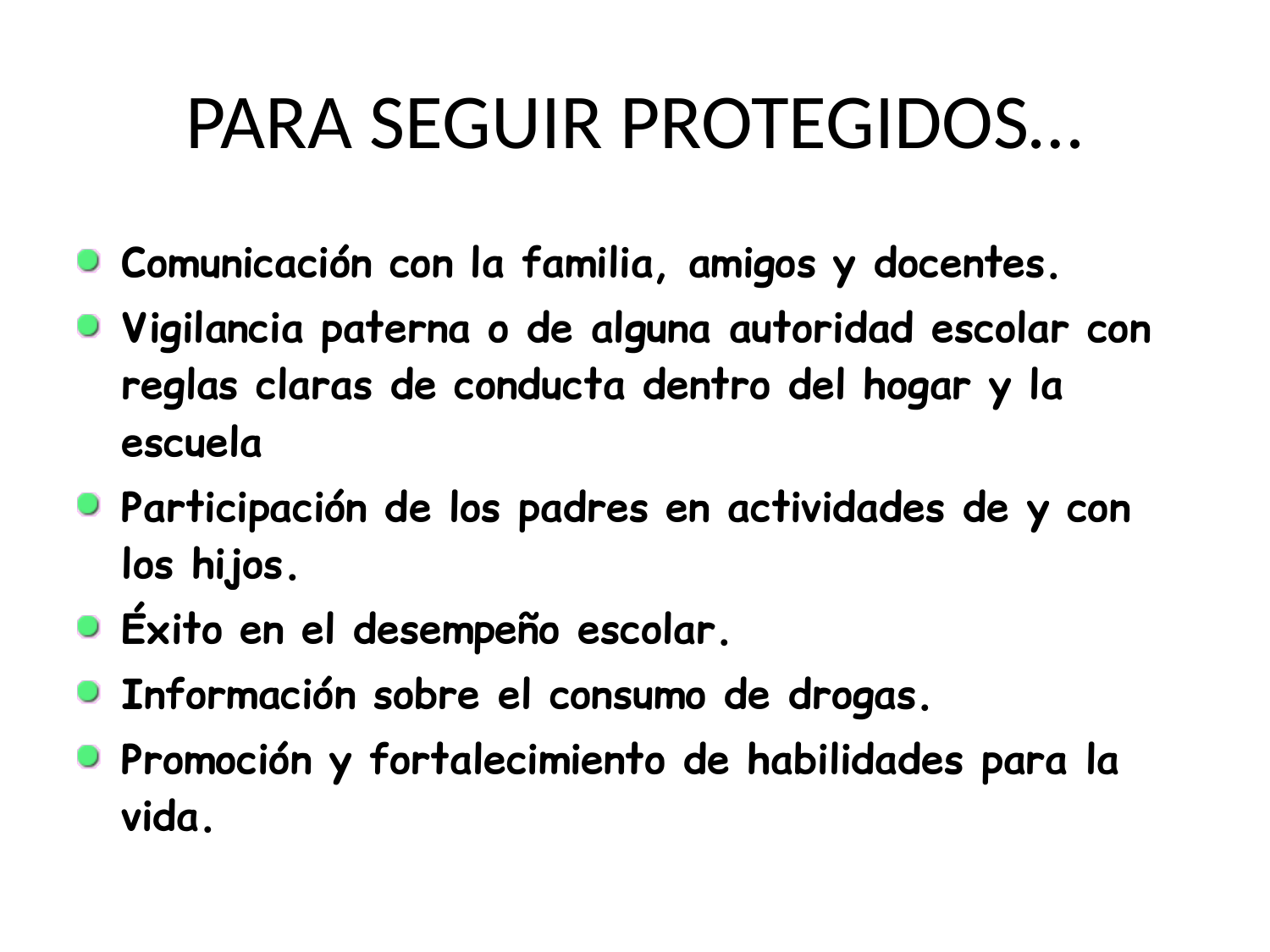

# PARA SEGUIR PROTEGIDOS…
Comunicación con la familia, amigos y docentes.
Vigilancia paterna o de alguna autoridad escolar con reglas claras de conducta dentro del hogar y la escuela
Participación de los padres en actividades de y con los hijos.
Éxito en el desempeño escolar.
Información sobre el consumo de drogas.
Promoción y fortalecimiento de habilidades para la vida.